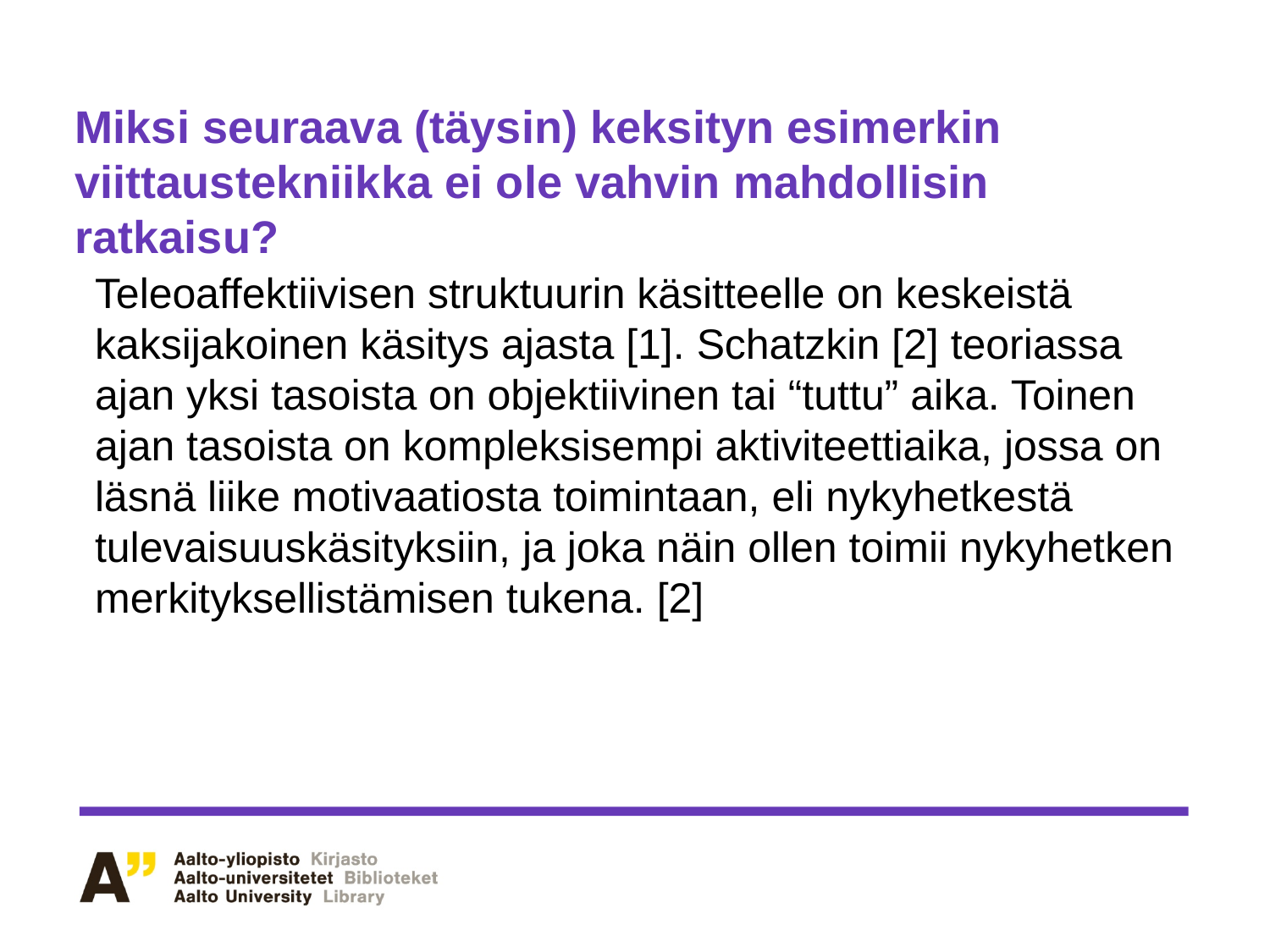

# Miksi seuraava (täysin) keksityn esimerkin viittaustekniikka ei ole vahvin mahdollisin ratkaisu?
Teleoaffektiivisen struktuurin käsitteelle on keskeistä kaksijakoinen käsitys ajasta [1]. Schatzkin [2] teoriassa ajan yksi tasoista on objektiivinen tai “tuttu” aika. Toinen ajan tasoista on kompleksisempi aktiviteettiaika, jossa on läsnä liike motivaatiosta toimintaan, eli nykyhetkestä tulevaisuuskäsityksiin, ja joka näin ollen toimii nykyhetken merkityksellistämisen tukena. [2]